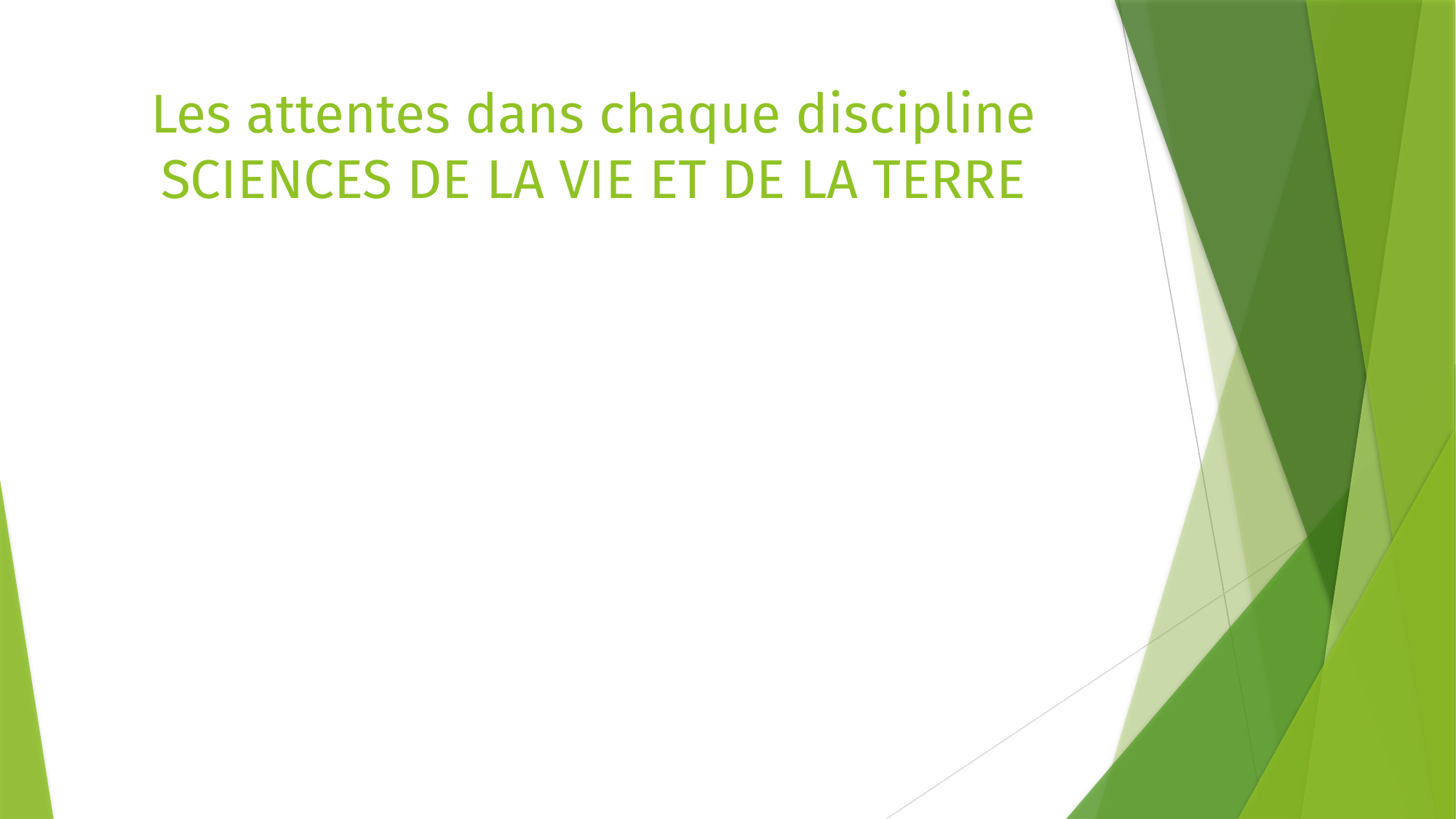

# Les attentes dans chaque discipline SCIENCES DE LA VIE ET DE LA TERRE